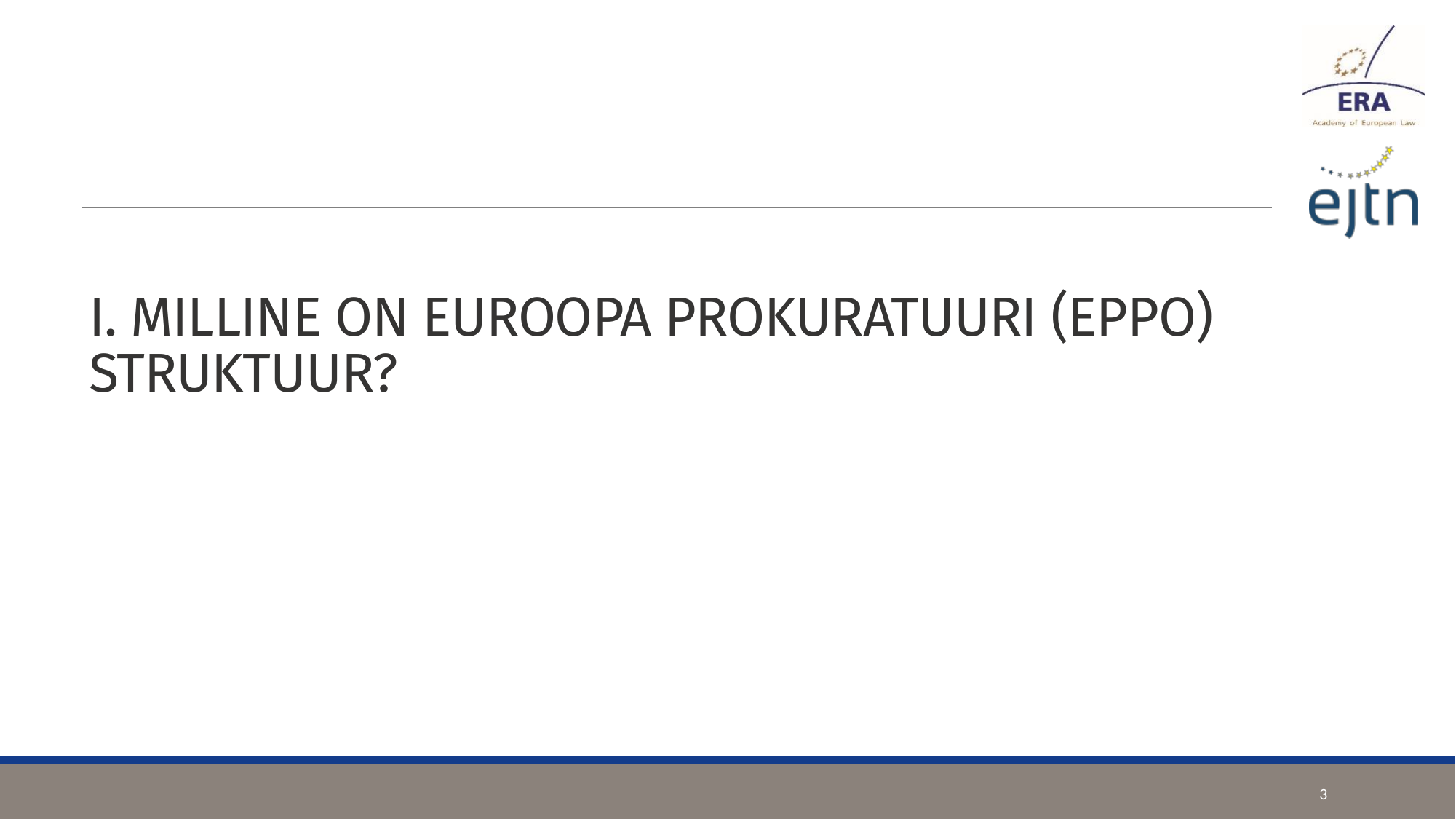

# I. MILLINE ON EUROOPA PROKURATUURI (EPPO) STRUKTUUR?
3